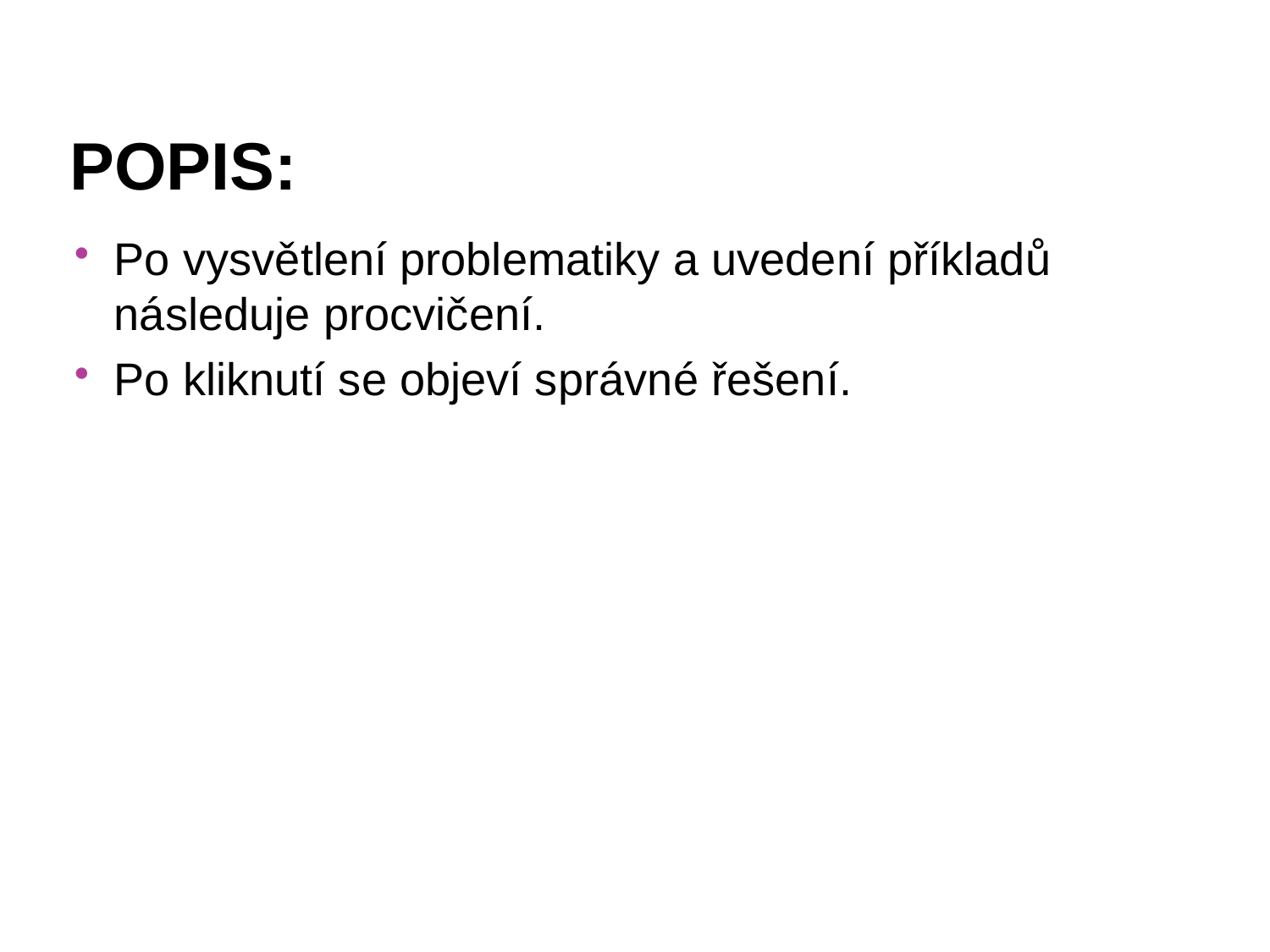

# Popis:
Po vysvětlení problematiky a uvedení příkladů následuje procvičení.
Po kliknutí se objeví správné řešení.